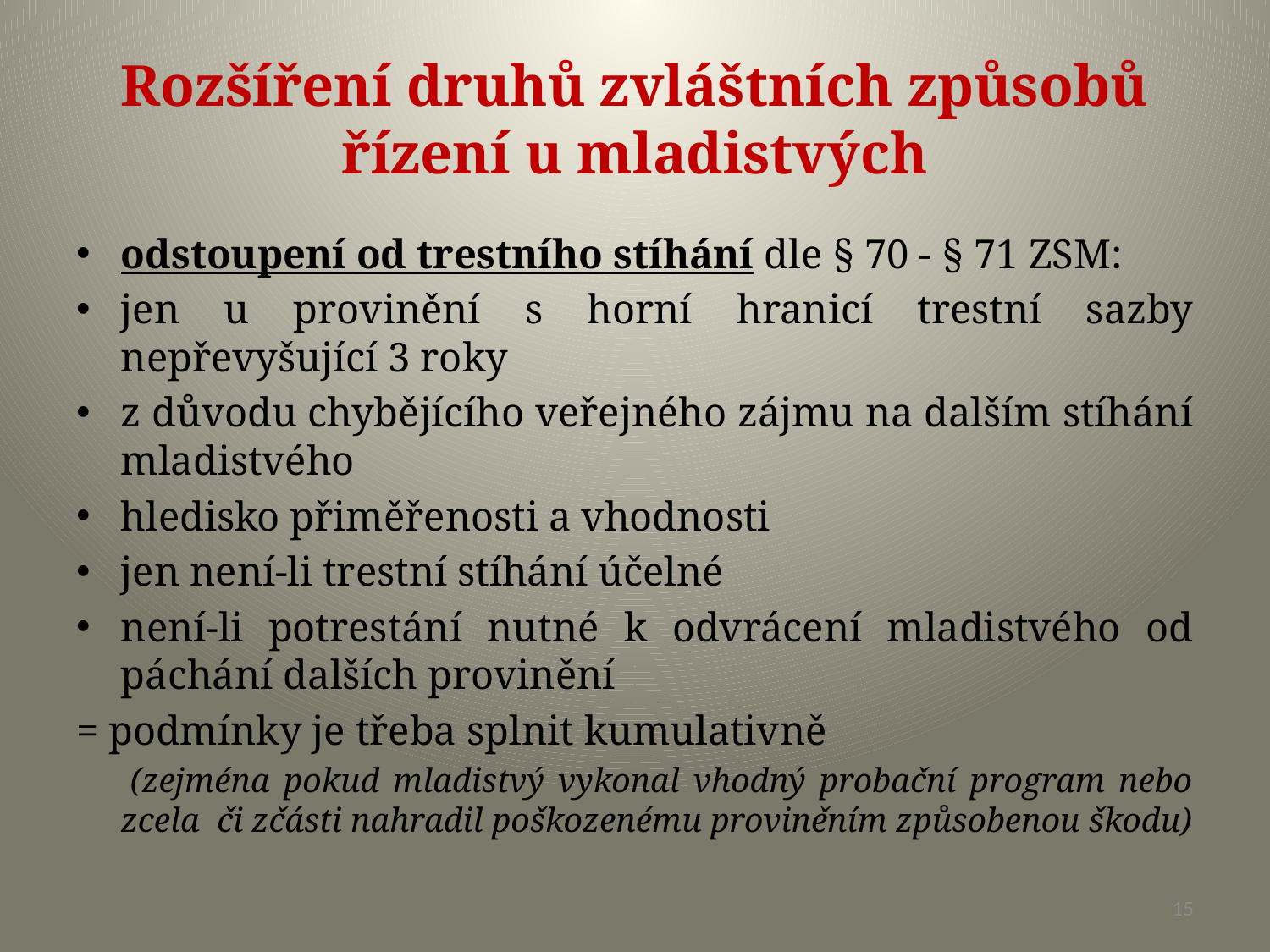

# Rozšíření druhů zvláštních způsobů řízení u mladistvých
odstoupení od trestního stíhání dle § 70 - § 71 ZSM:
jen u provinění s horní hranicí trestní sazby nepřevyšující 3 roky
z důvodu chybějícího veřejného zájmu na dalším stíhání mladistvého
hledisko přiměřenosti a vhodnosti
jen není-li trestní stíhání účelné
není-li potrestání nutné k odvrácení mladistvého od páchání dalších provinění
= podmínky je třeba splnit kumulativně
    (zejména pokud mladistvý vykonal vhodný probační program nebo zcela  či zčásti nahradil poškozenému proviněním způsobenou škodu)

15